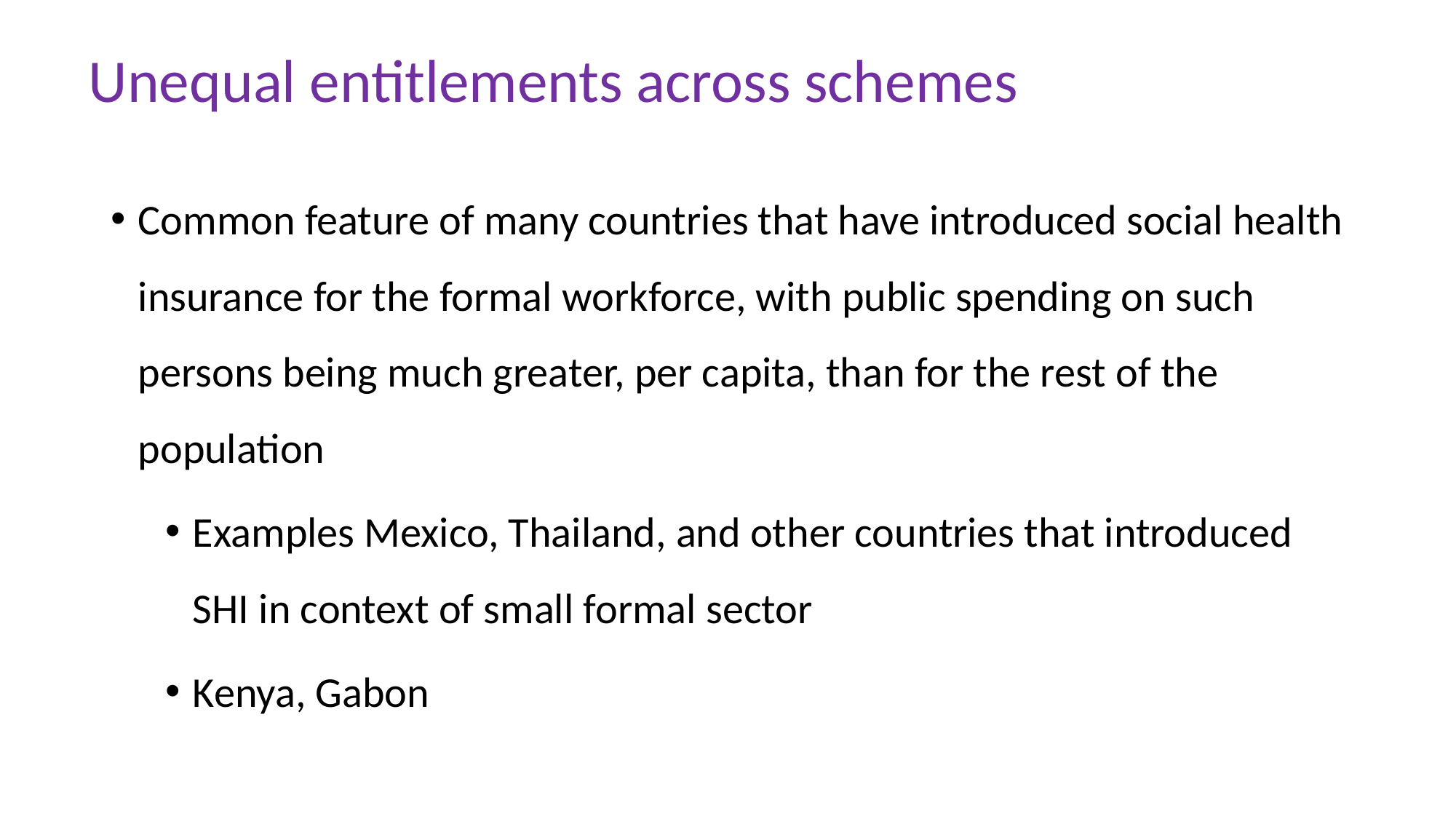

# Unequal entitlements across schemes
Common feature of many countries that have introduced social health insurance for the formal workforce, with public spending on such persons being much greater, per capita, than for the rest of the population
Examples Mexico, Thailand, and other countries that introduced SHI in context of small formal sector
Kenya, Gabon